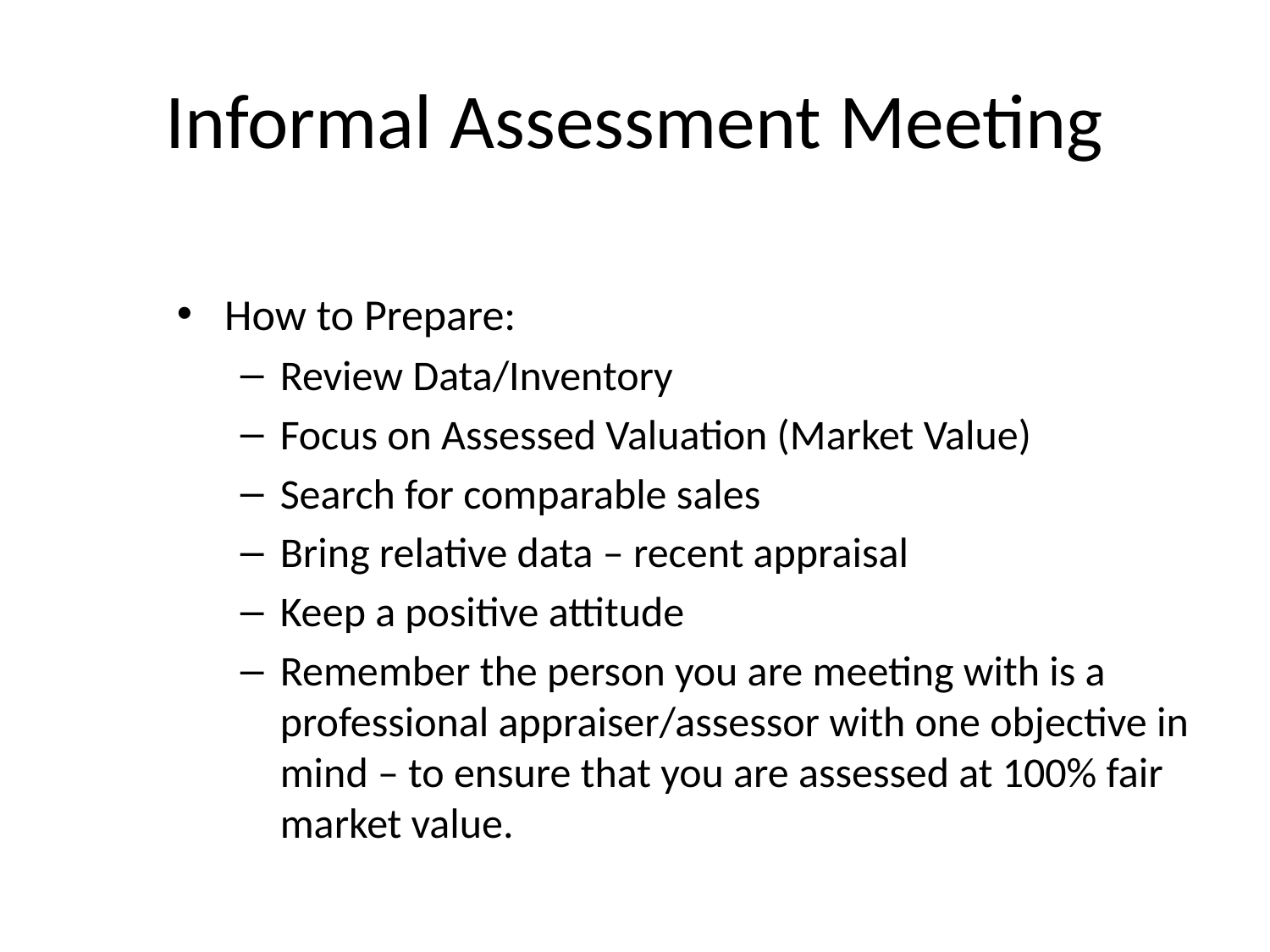

# Informal Assessment Meeting
How to Prepare:
Review Data/Inventory
Focus on Assessed Valuation (Market Value)
Search for comparable sales
Bring relative data – recent appraisal
Keep a positive attitude
Remember the person you are meeting with is a professional appraiser/assessor with one objective in mind – to ensure that you are assessed at 100% fair market value.